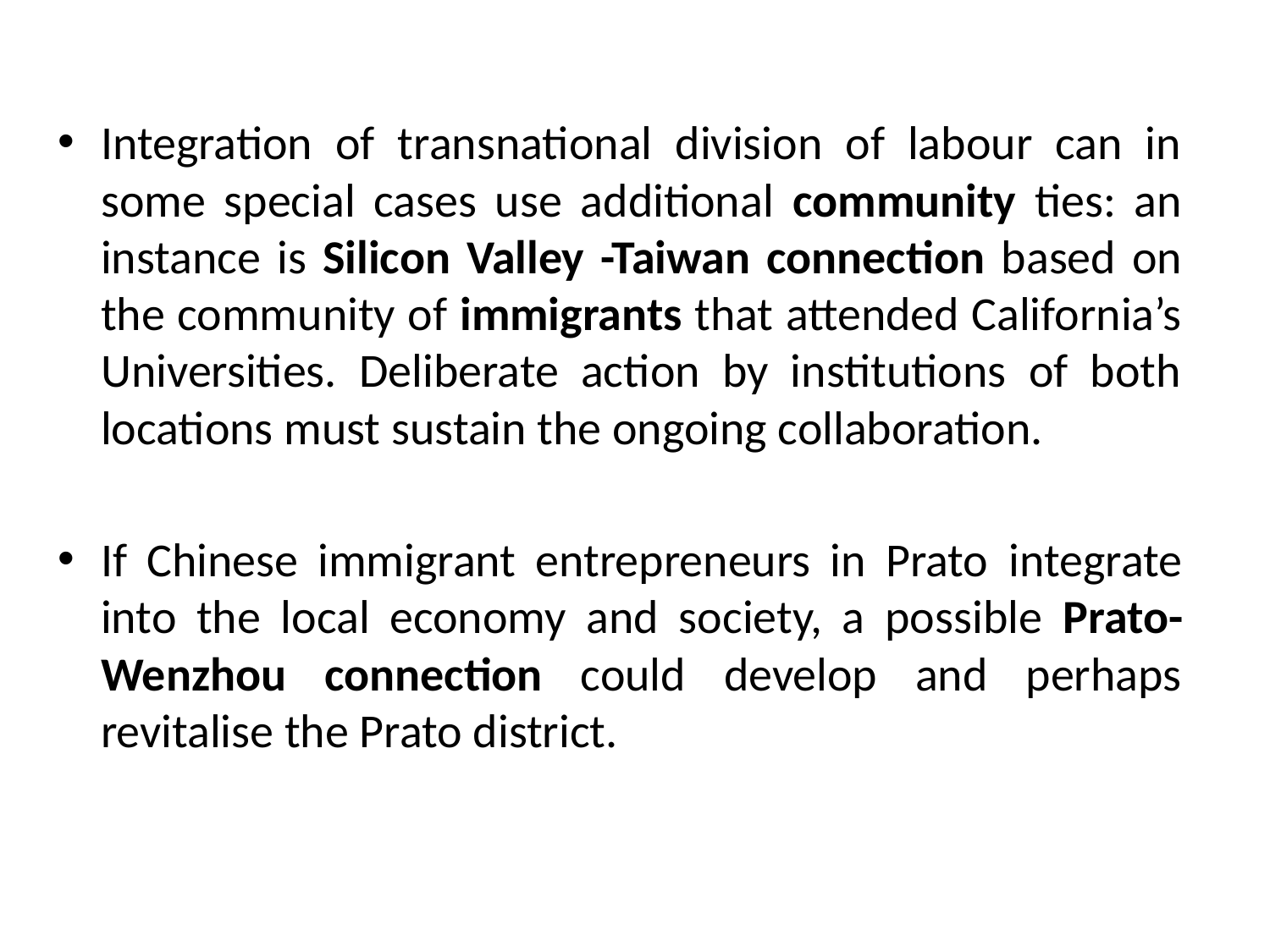

Integration of transnational division of labour can in some special cases use additional community ties: an instance is Silicon Valley -Taiwan connection based on the community of immigrants that attended California’s Universities. Deliberate action by institutions of both locations must sustain the ongoing collaboration.

If Chinese immigrant entrepreneurs in Prato integrate into the local economy and society, a possible Prato-Wenzhou connection could develop and perhaps revitalise the Prato district.